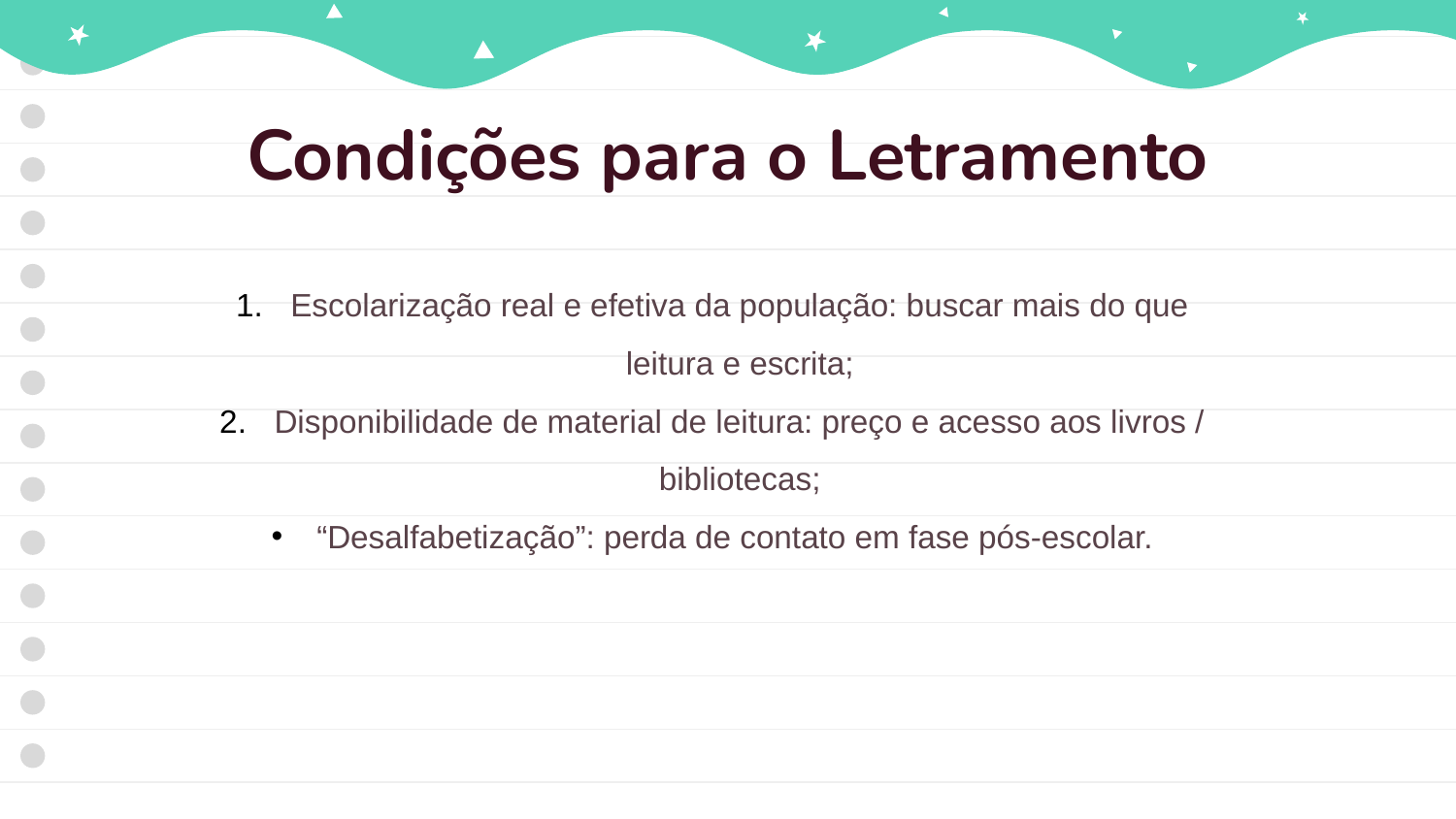

# Condições para o Letramento
Escolarização real e efetiva da população: buscar mais do que leitura e escrita;
Disponibilidade de material de leitura: preço e acesso aos livros / bibliotecas;
“Desalfabetização”: perda de contato em fase pós-escolar.